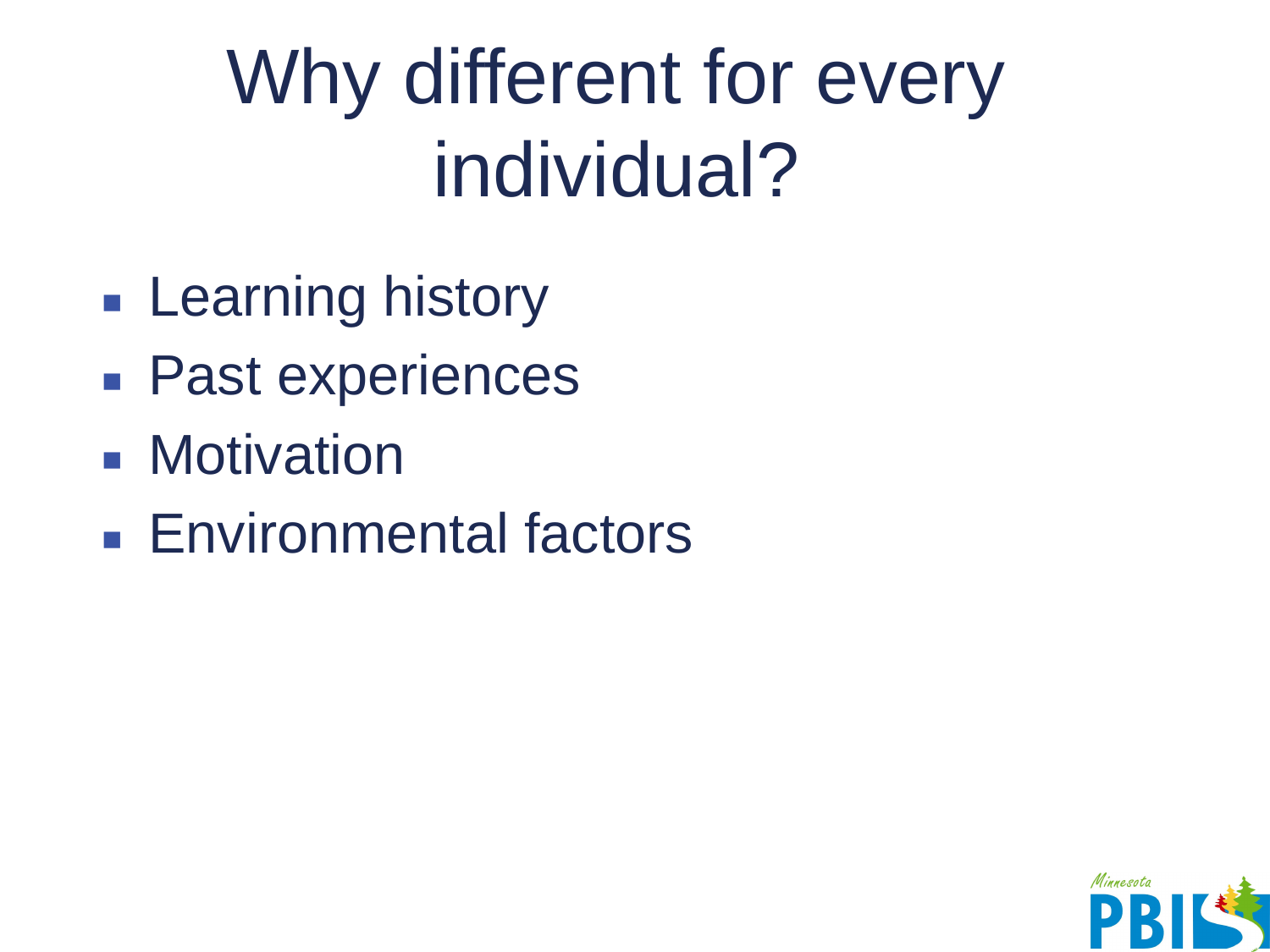

# Why different for every individual?
Learning history
Past experiences
Motivation
Environmental factors